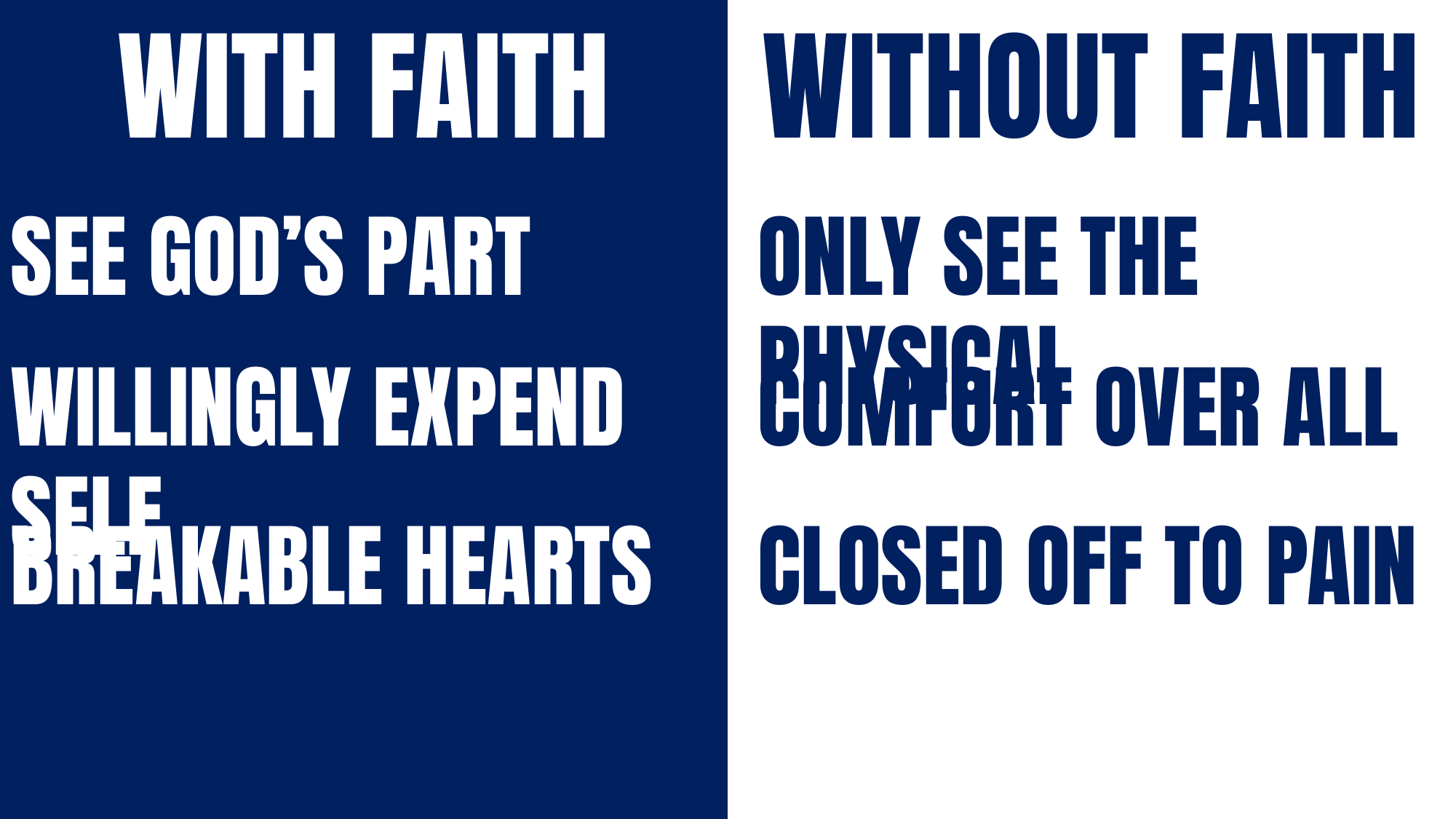

WITH FAITH
WITHOUT FAITH
SEE GOD’S PART
ONLY SEE THE PHYSICAL
WILLINGLY EXPEND SELF
COMFORT OVER ALL
CLOSED OFF TO PAIN
BREAKABLE HEARTS